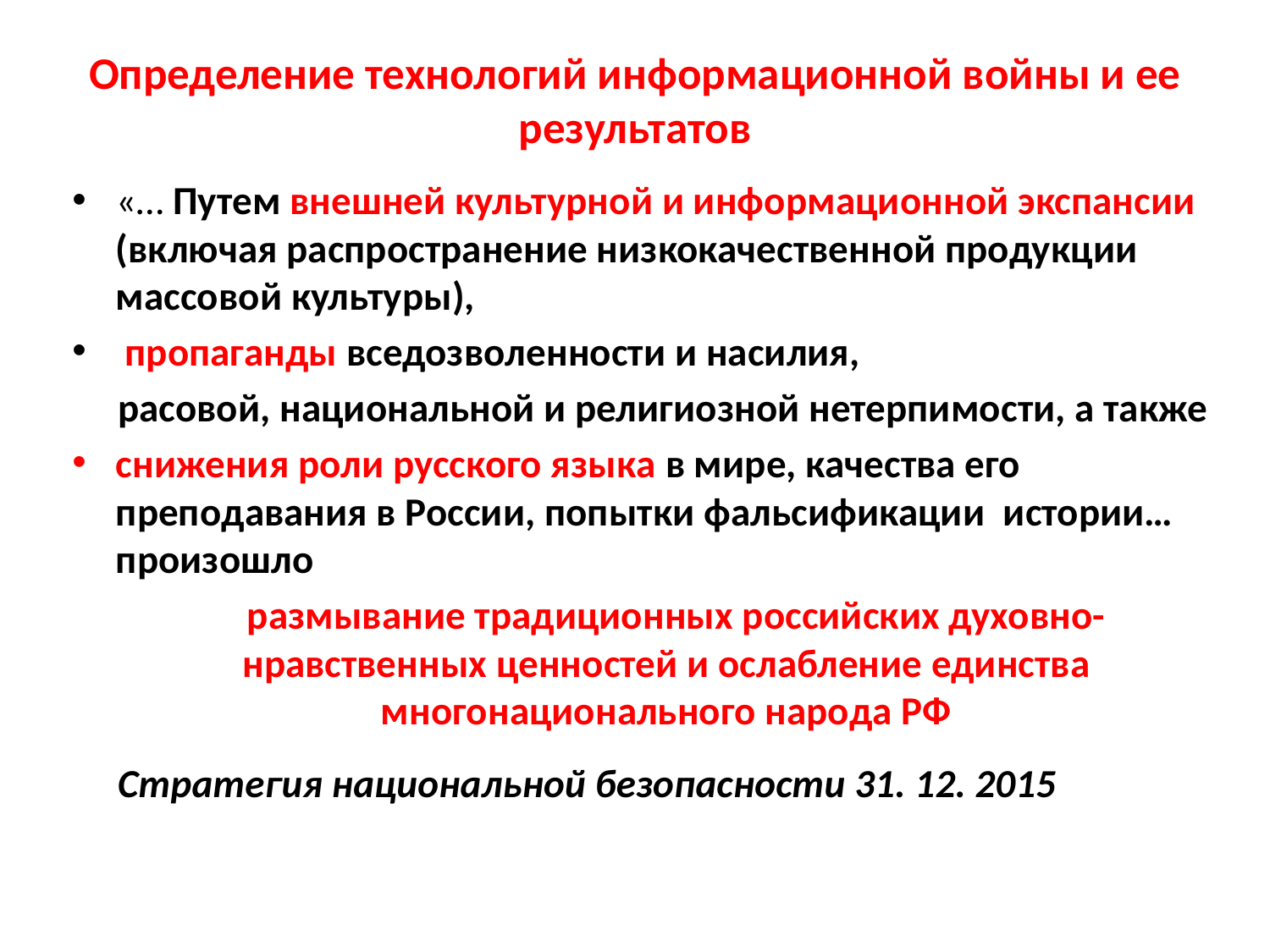

# Определение технологий информационной войны и ее результатов
«… Путем внешней культурной и информационной экспансии (включая распространение низкокачественной продукции массовой культуры),
 пропаганды вседозволенности и насилия,
     расовой, национальной и религиозной нетерпимости, а также
снижения роли русского языка в мире, качества его преподавания в России, попытки фальсификации  истории… произошло
       размывание традиционных российских духовно-нравственных ценностей и ослабление единства многонационального народа РФ

     Стратегия национальной безопасности 31. 12. 2015